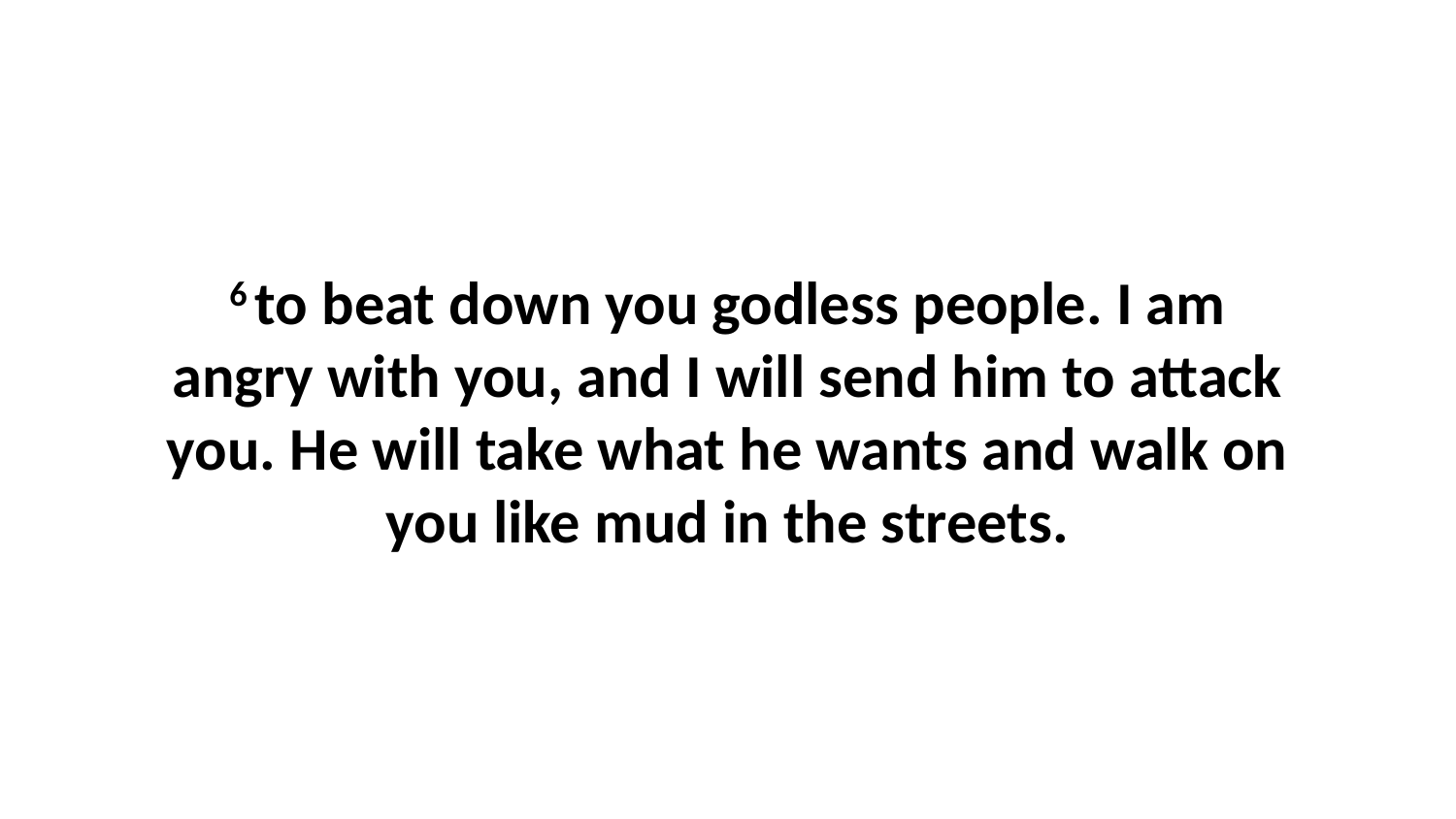

6 to beat down you godless people. I am angry with you, and I will send him to attack you. He will take what he wants and walk on you like mud in the streets.